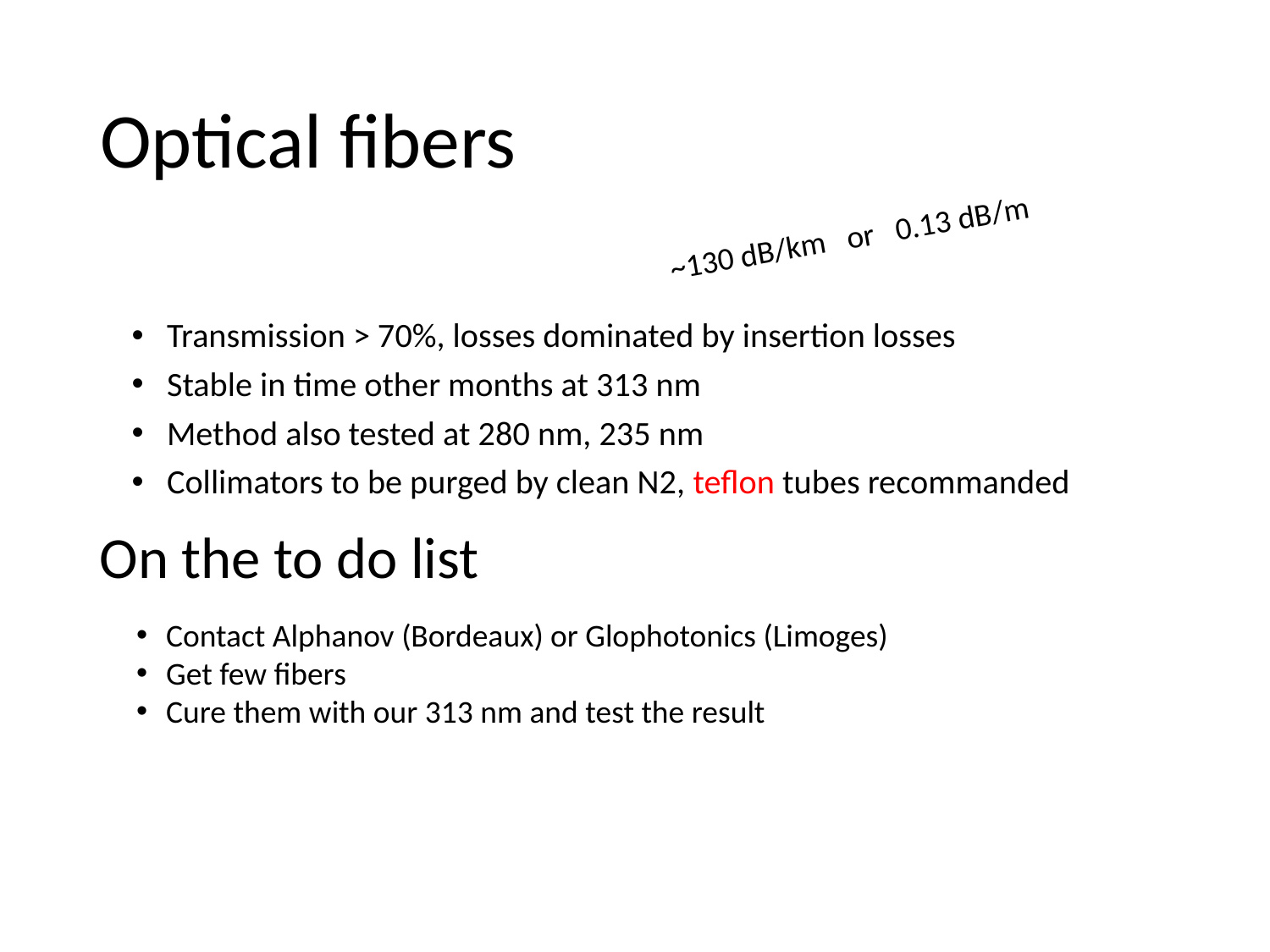

# Optical fibers
~130 dB/km   or   0.13 dB/m
Transmission > 70%, losses dominated by insertion losses
Stable in time other months at 313 nm
Method also tested at 280 nm, 235 nm
Collimators to be purged by clean N2, teflon tubes recommanded
On the to do list
Contact Alphanov (Bordeaux) or Glophotonics (Limoges)
Get few fibers
Cure them with our 313 nm and test the result